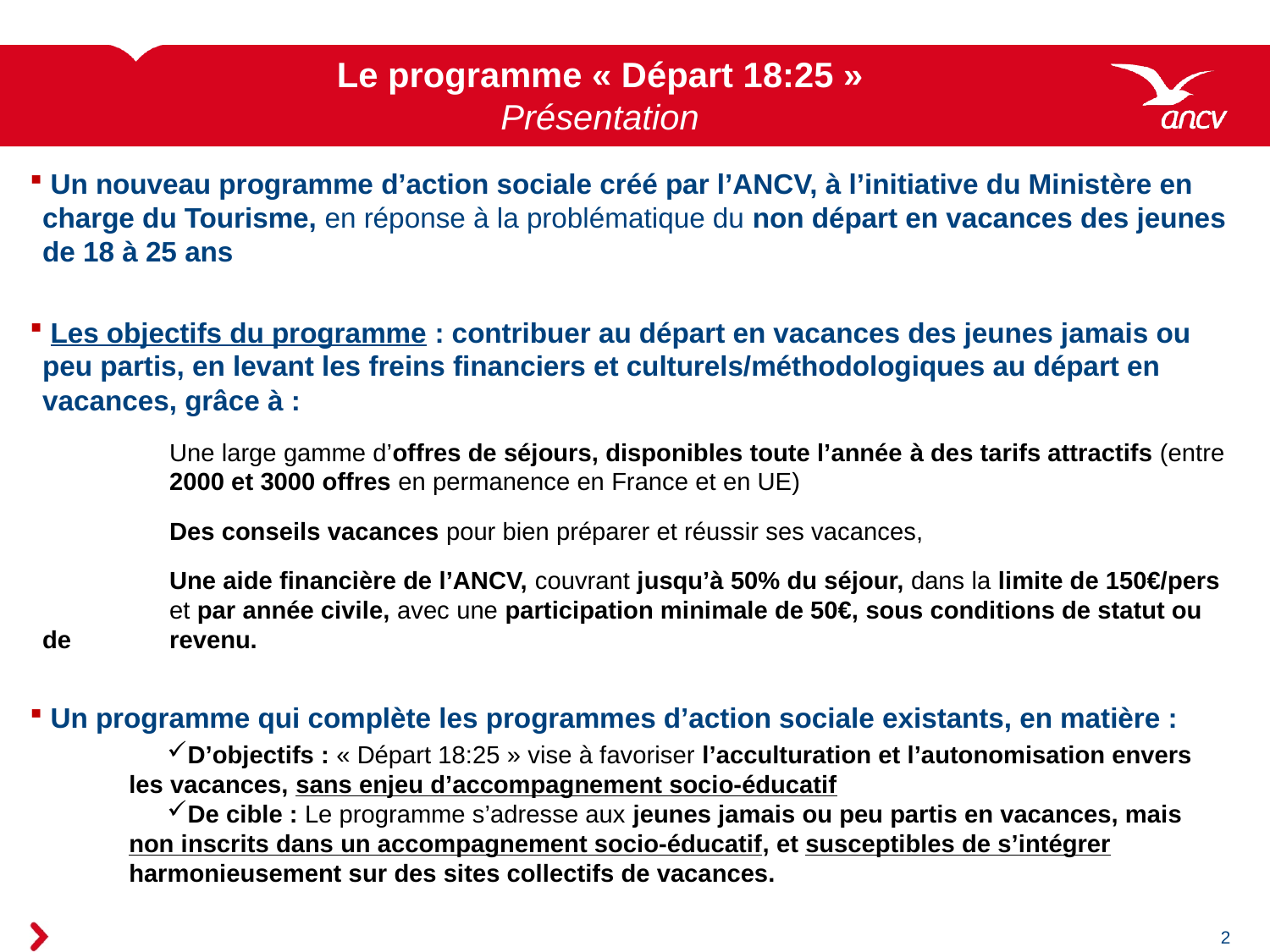

Le programme « Départ 18:25 »
Présentation
 Un nouveau programme d’action sociale créé par l’ANCV, à l’initiative du Ministère en charge du Tourisme, en réponse à la problématique du non départ en vacances des jeunes de 18 à 25 ans

 Les objectifs du programme : contribuer au départ en vacances des jeunes jamais ou peu partis, en levant les freins financiers et culturels/méthodologiques au départ en vacances, grâce à :
	Une large gamme d’offres de séjours, disponibles toute l’année à des tarifs attractifs (entre 	2000 et 3000 offres en permanence en France et en UE)
	Des conseils vacances pour bien préparer et réussir ses vacances,
	Une aide financière de l’ANCV, couvrant jusqu’à 50% du séjour, dans la limite de 150€/pers 	et par année civile, avec une participation minimale de 50€, sous conditions de statut ou de 	revenu.

 Un programme qui complète les programmes d’action sociale existants, en matière :
D’objectifs : « Départ 18:25 » vise à favoriser l’acculturation et l’autonomisation envers les vacances, sans enjeu d’accompagnement socio-éducatif
De cible : Le programme s’adresse aux jeunes jamais ou peu partis en vacances, mais non inscrits dans un accompagnement socio-éducatif, et susceptibles de s’intégrer harmonieusement sur des sites collectifs de vacances.

2